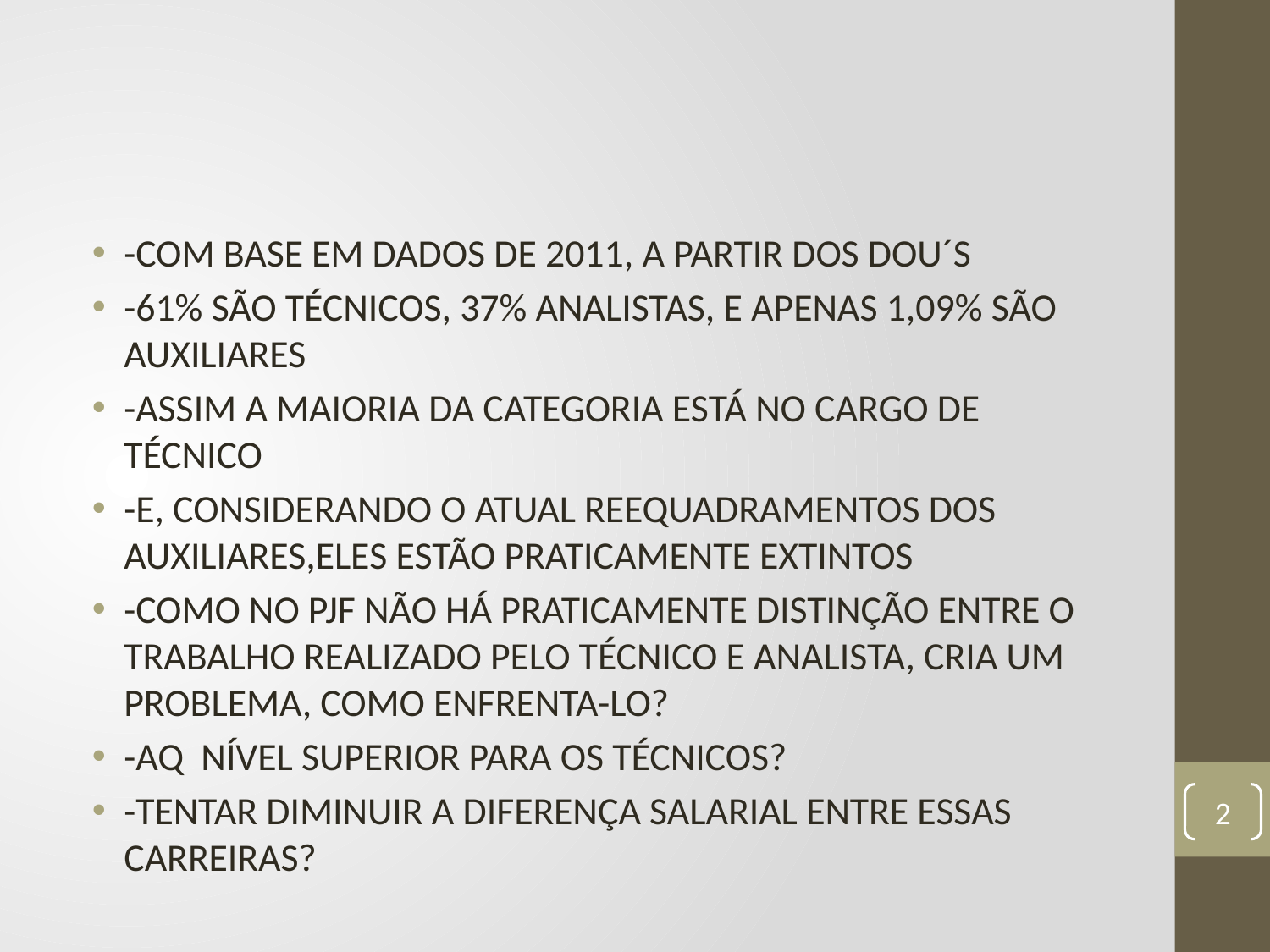

-COM BASE EM DADOS DE 2011, A PARTIR DOS DOU´S
-61% SÃO TÉCNICOS, 37% ANALISTAS, E APENAS 1,09% SÃO AUXILIARES
-ASSIM A MAIORIA DA CATEGORIA ESTÁ NO CARGO DE TÉCNICO
-E, CONSIDERANDO O ATUAL REEQUADRAMENTOS DOS AUXILIARES,ELES ESTÃO PRATICAMENTE EXTINTOS
-COMO NO PJF NÃO HÁ PRATICAMENTE DISTINÇÃO ENTRE O TRABALHO REALIZADO PELO TÉCNICO E ANALISTA, CRIA UM PROBLEMA, COMO ENFRENTA-LO?
-AQ  NÍVEL SUPERIOR PARA OS TÉCNICOS?
-TENTAR DIMINUIR A DIFERENÇA SALARIAL ENTRE ESSAS CARREIRAS?

2